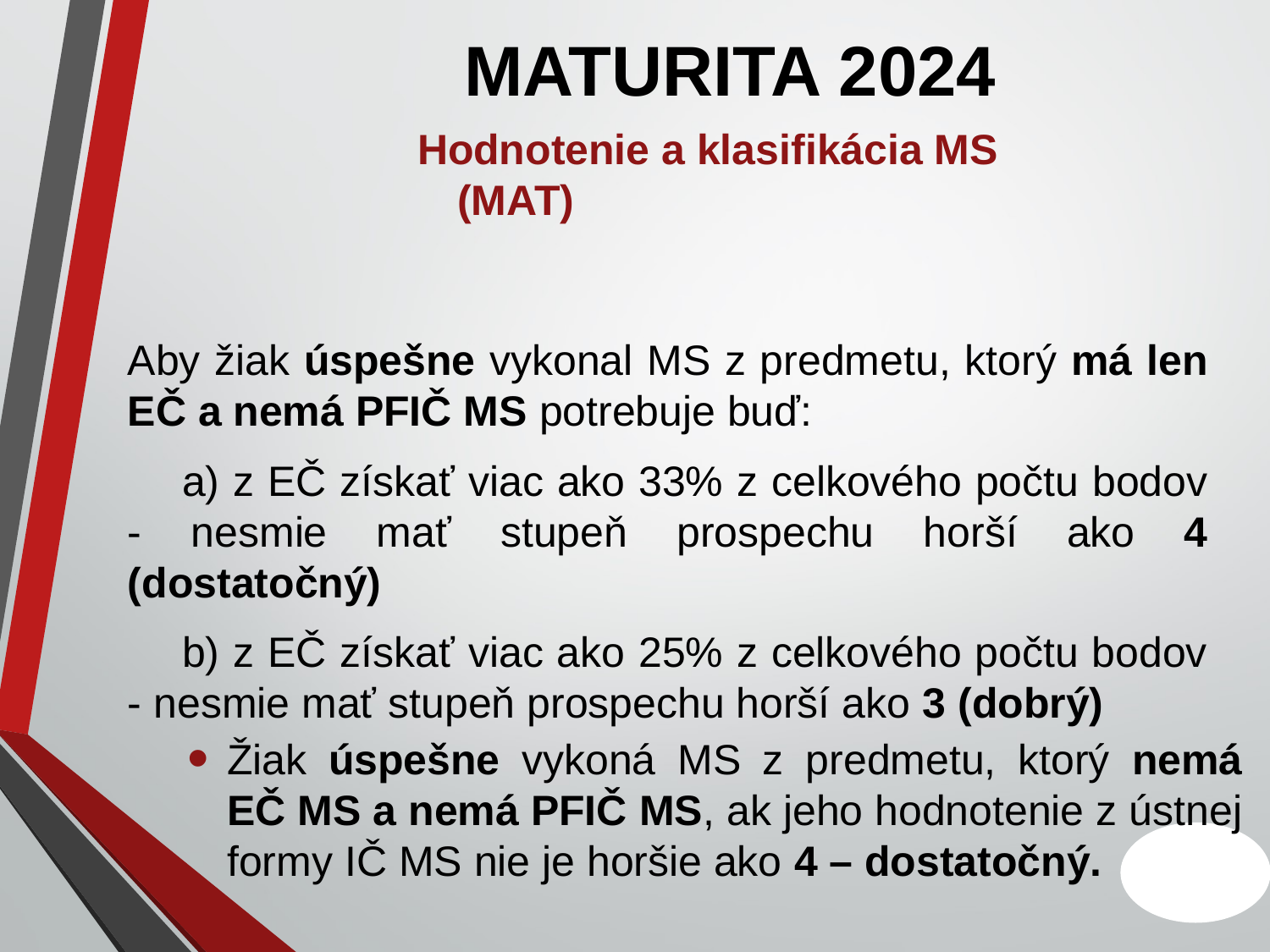

# MATURITA 2024
Hodnotenie a klasifikácia MS (MAT)
Aby žiak úspešne vykonal MS z predmetu, ktorý má len EČ a nemá PFIČ MS potrebuje buď:
    a) z EČ získať viac ako 33% z celkového počtu bodov - nesmie mať stupeň prospechu horší ako 4 (dostatočný)
    b) z EČ získať viac ako 25% z celkového počtu bodov - nesmie mať stupeň prospechu horší ako 3 (dobrý)

Žiak úspešne vykoná MS z predmetu, ktorý nemá EČ MS a nemá PFIČ MS, ak jeho hodnotenie z ústnej formy IČ MS nie je horšie ako 4 – dostatočný.